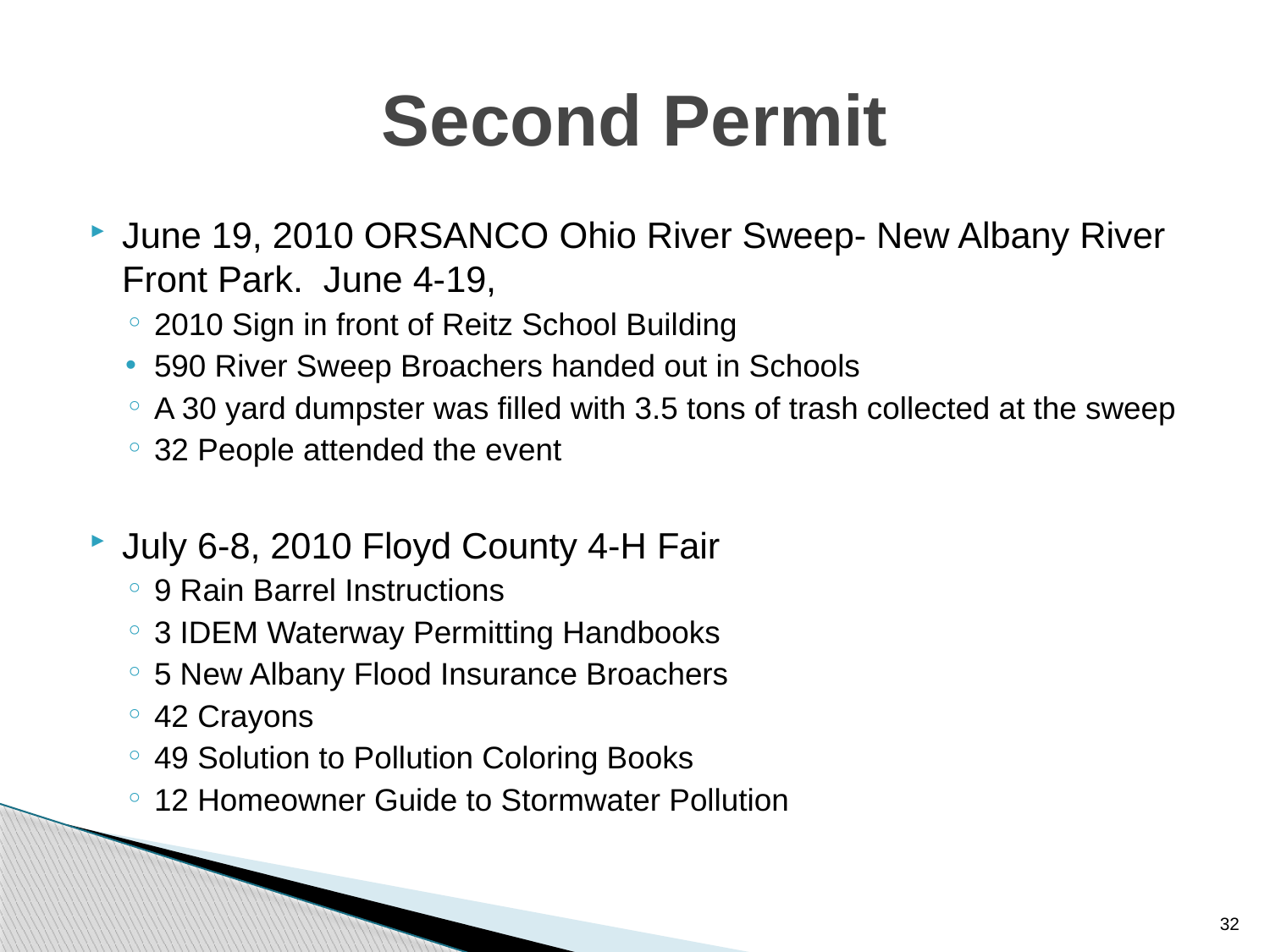

# Second Permit
June 19, 2010 ORSANCO Ohio River Sweep- New Albany River Front Park.  June 4-19,
2010 Sign in front of Reitz School Building
590 River Sweep Broachers handed out in Schools
A 30 yard dumpster was filled with 3.5 tons of trash collected at the sweep
32 People attended the event

July 6-8, 2010 Floyd County 4-H Fair
9 Rain Barrel Instructions
3 IDEM Waterway Permitting Handbooks
5 New Albany Flood Insurance Broachers
42 Crayons
49 Solution to Pollution Coloring Books
12 Homeowner Guide to Stormwater Pollution

32